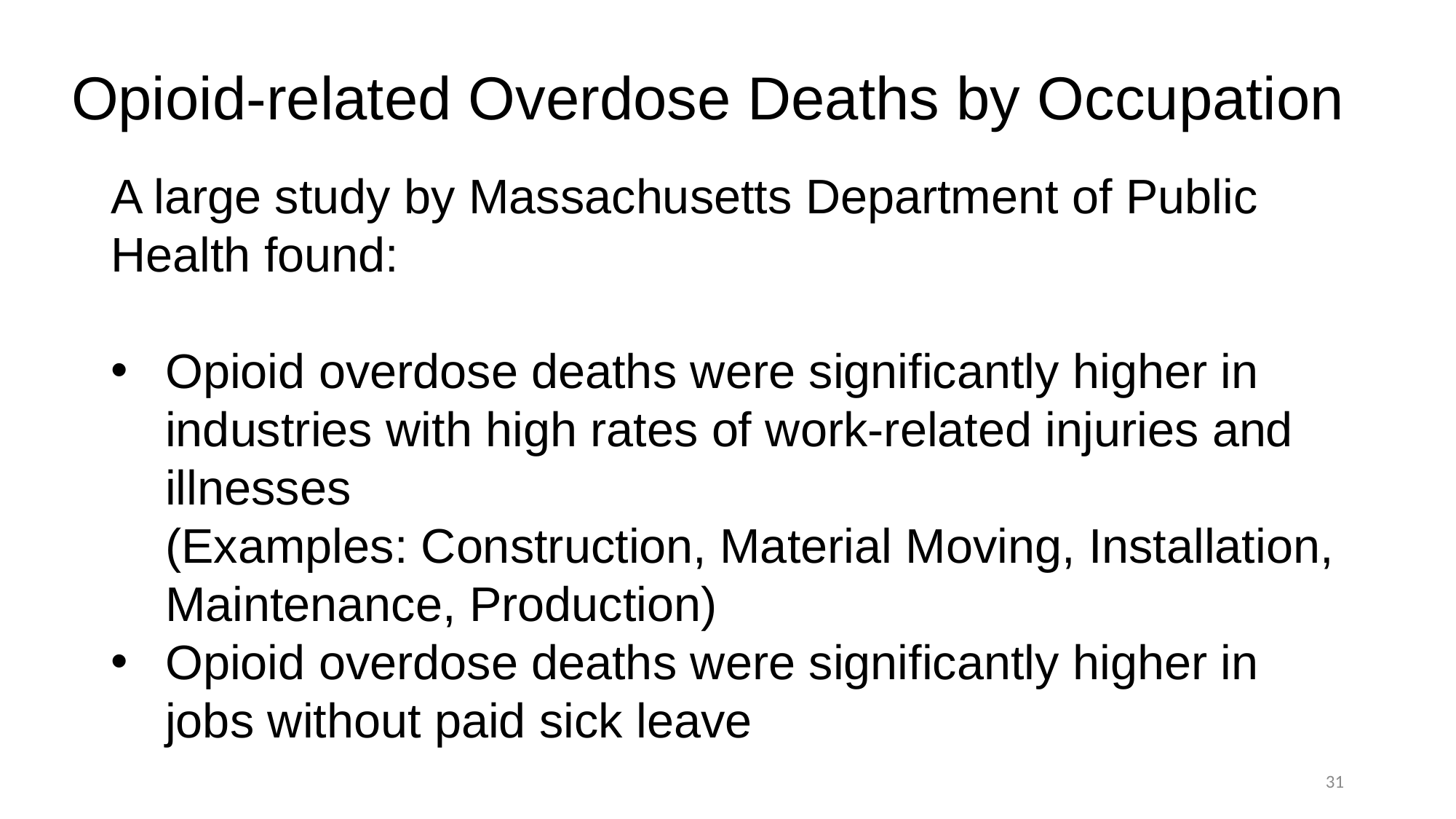

# Opioid-related Overdose Deaths by Occupation
A large study by Massachusetts Department of Public Health found:

Opioid overdose deaths were significantly higher in industries with high rates of work-related injuries and illnesses
(Examples: Construction, Material Moving, Installation, Maintenance, Production)
Opioid overdose deaths were significantly higher in jobs without paid sick leave
31